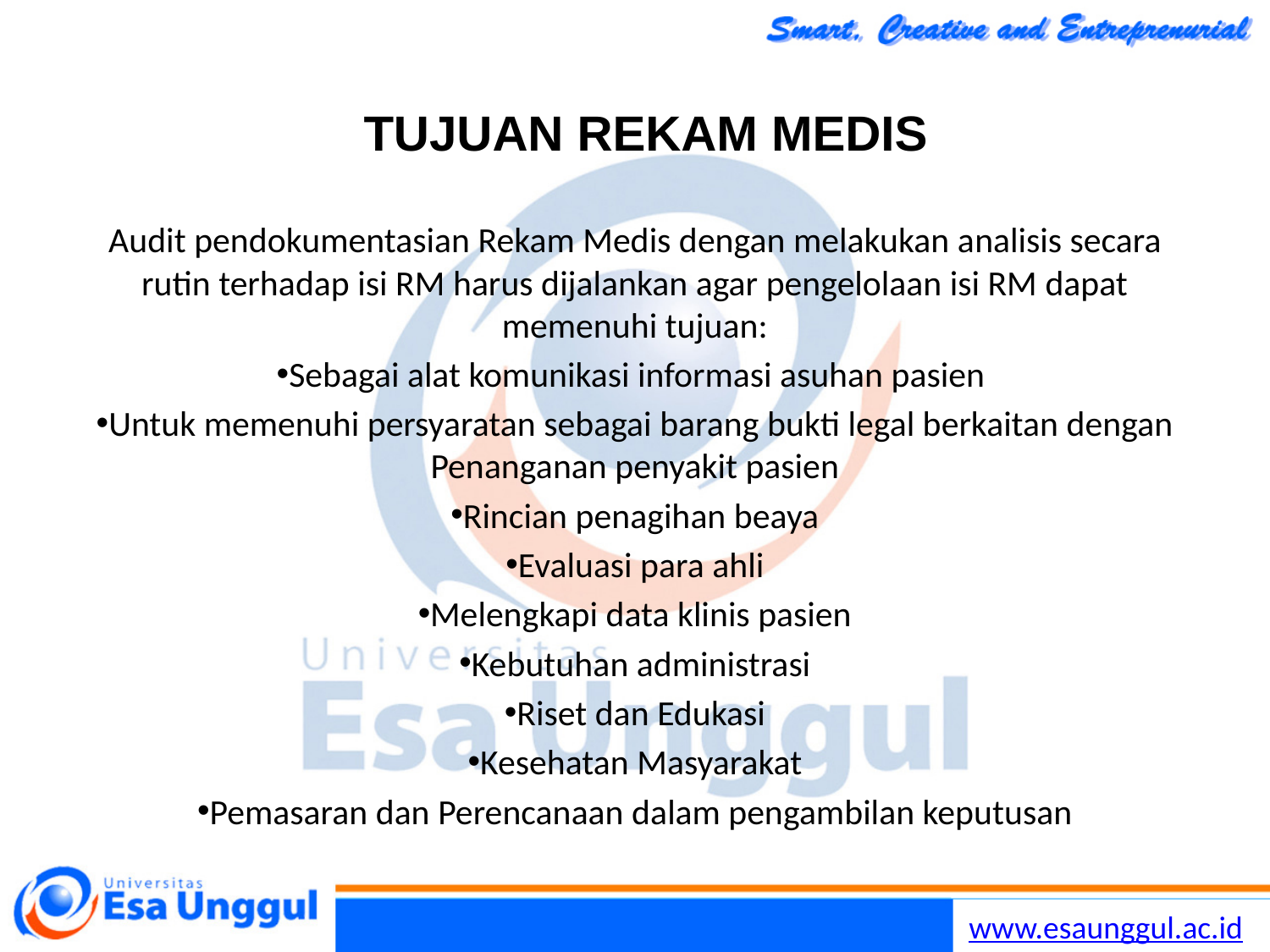

# TUJUAN REKAM MEDIS
Audit pendokumentasian Rekam Medis dengan melakukan analisis secara rutin terhadap isi RM harus dijalankan agar pengelolaan isi RM dapat memenuhi tujuan:
Sebagai alat komunikasi informasi asuhan pasien
Untuk memenuhi persyaratan sebagai barang bukti legal berkaitan dengan Penanganan penyakit pasien
Rincian penagihan beaya
Evaluasi para ahli
Melengkapi data klinis pasien
Kebutuhan administrasi
Riset dan Edukasi
Kesehatan Masyarakat
Pemasaran dan Perencanaan dalam pengambilan keputusan